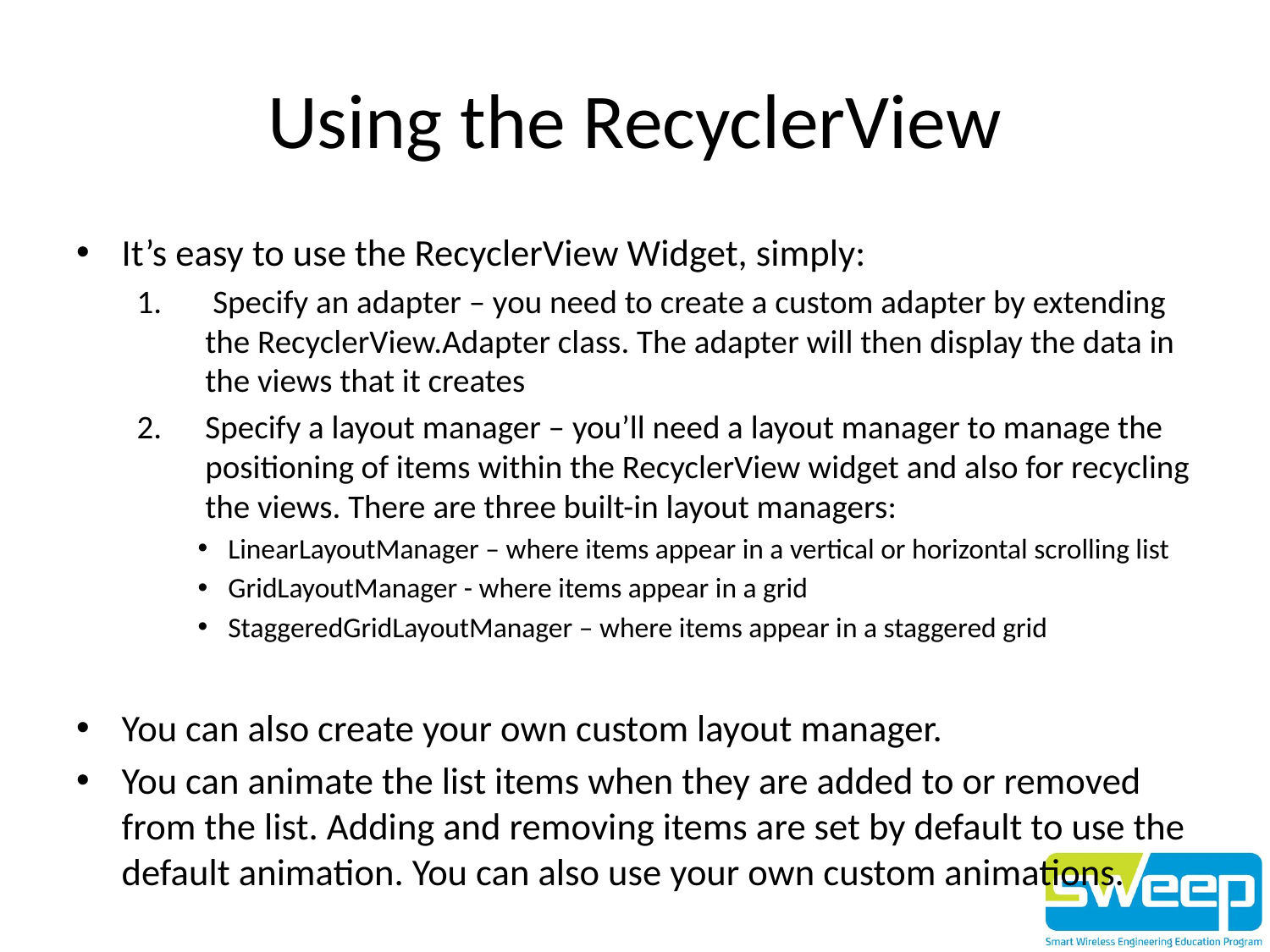

# Using the RecyclerView
It’s easy to use the RecyclerView Widget, simply:
 Specify an adapter – you need to create a custom adapter by extending the RecyclerView.Adapter class. The adapter will then display the data in the views that it creates
Specify a layout manager – you’ll need a layout manager to manage the positioning of items within the RecyclerView widget and also for recycling the views. There are three built-in layout managers:
LinearLayoutManager – where items appear in a vertical or horizontal scrolling list
GridLayoutManager - where items appear in a grid
StaggeredGridLayoutManager – where items appear in a staggered grid

You can also create your own custom layout manager.
You can animate the list items when they are added to or removed from the list. Adding and removing items are set by default to use the default animation. You can also use your own custom animations.